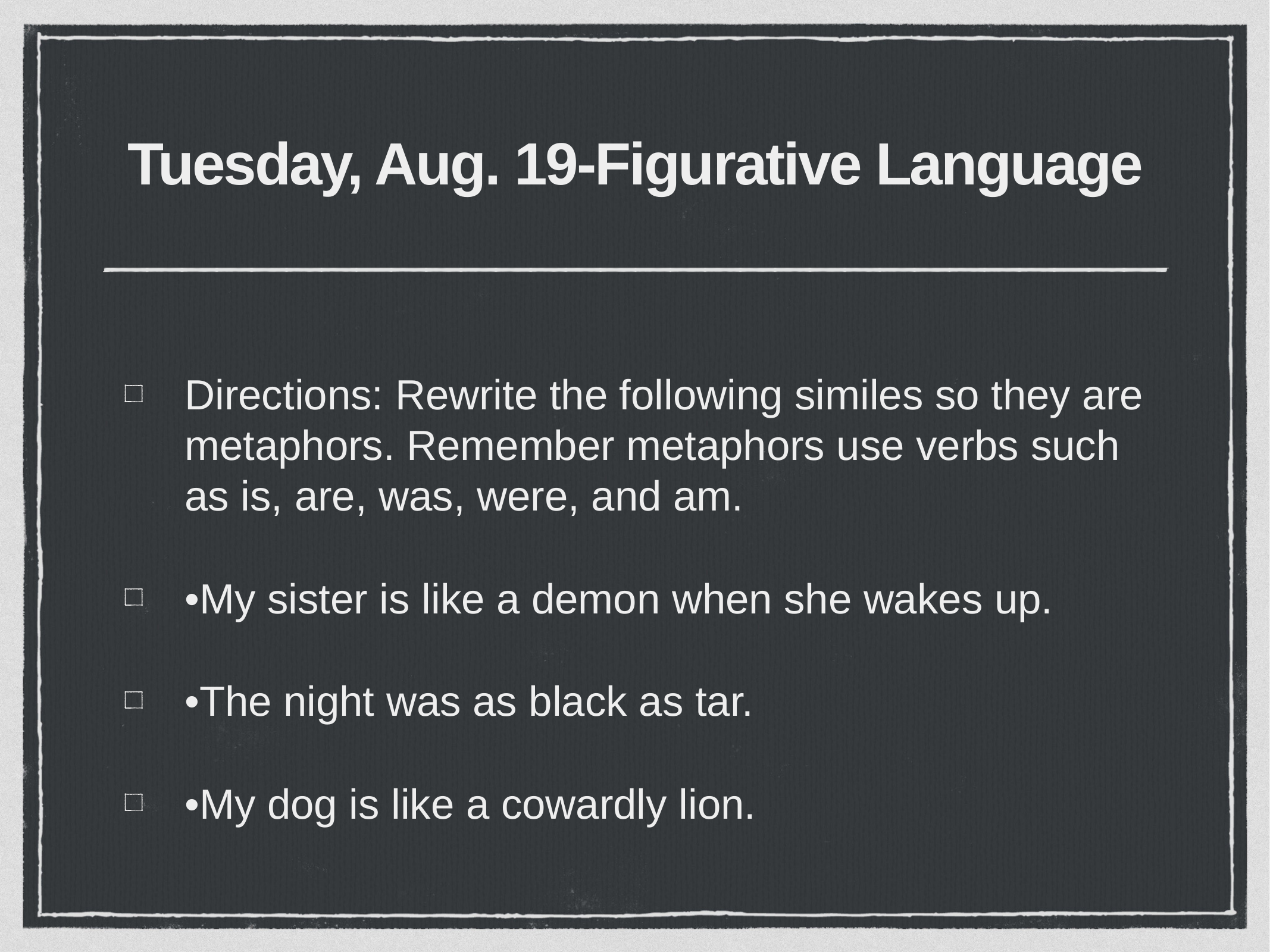

# Tuesday, Aug. 19-Figurative Language
Directions: Rewrite the following similes so they are metaphors. Remember metaphors use verbs such as is, are, was, were, and am.
•My sister is like a demon when she wakes up.
•The night was as black as tar.
•My dog is like a cowardly lion.